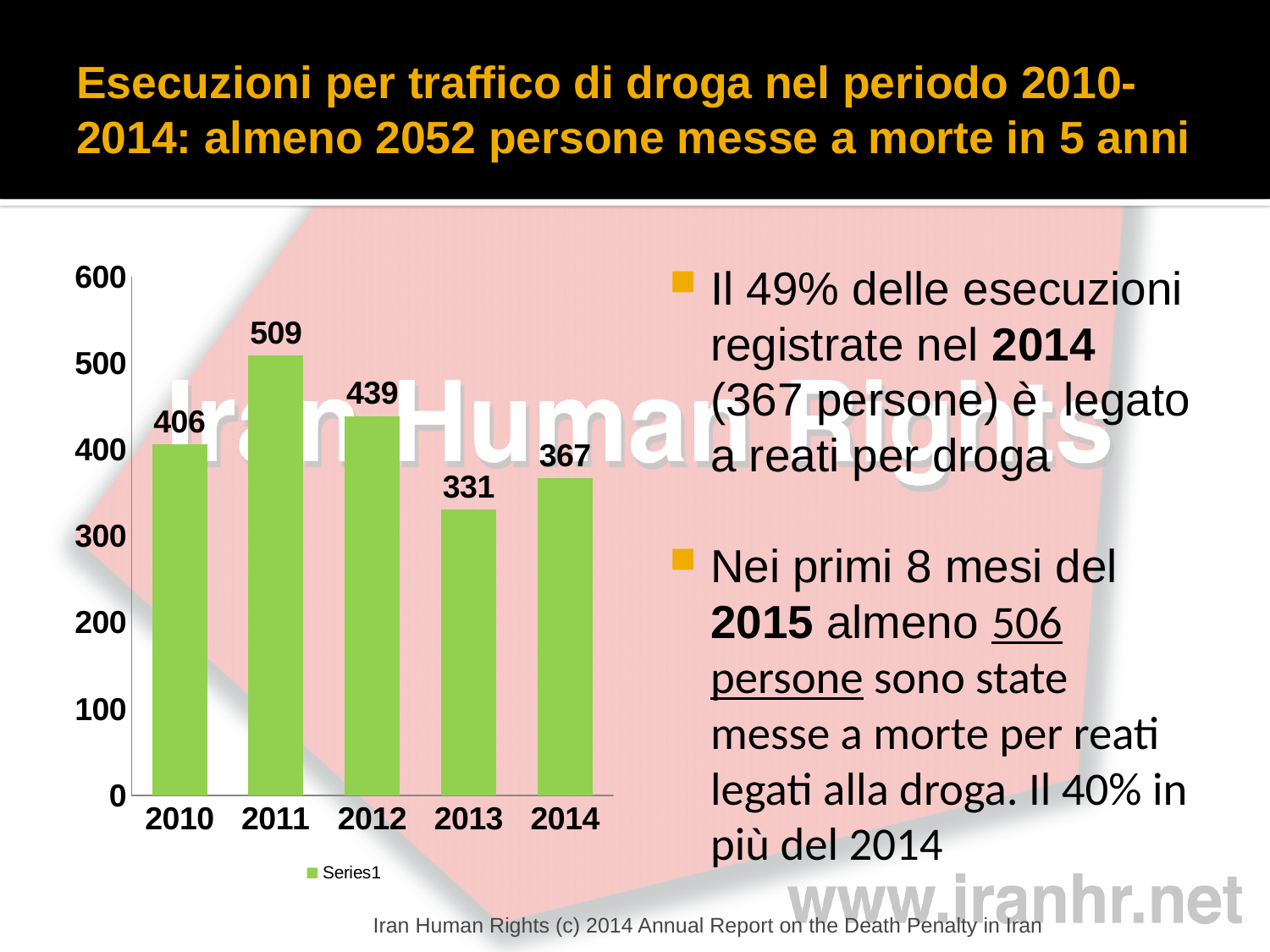

# Esecuzioni per traffico di droga nel periodo 2010-2014: almeno 2052 persone messe a morte in 5 anni

### Chart

| Category |  |
|---|---|
| 2010 | 406.0 |
| 2011 | 509.0 |
| 2012 | 439.0 |
| 2013 | 331.0 |
| 2014 | 367.0 |
Il 49% delle esecuzioni registrate nel 2014 (367 persone) è  legato a reati per droga

Nei primi 8 mesi del 2015 almeno 506 persone sono state messe a morte per reati legati alla droga. Il 40% in più del 2014
Iran Human Rights (c) 2014 Annual Report on the Death Penalty in Iran